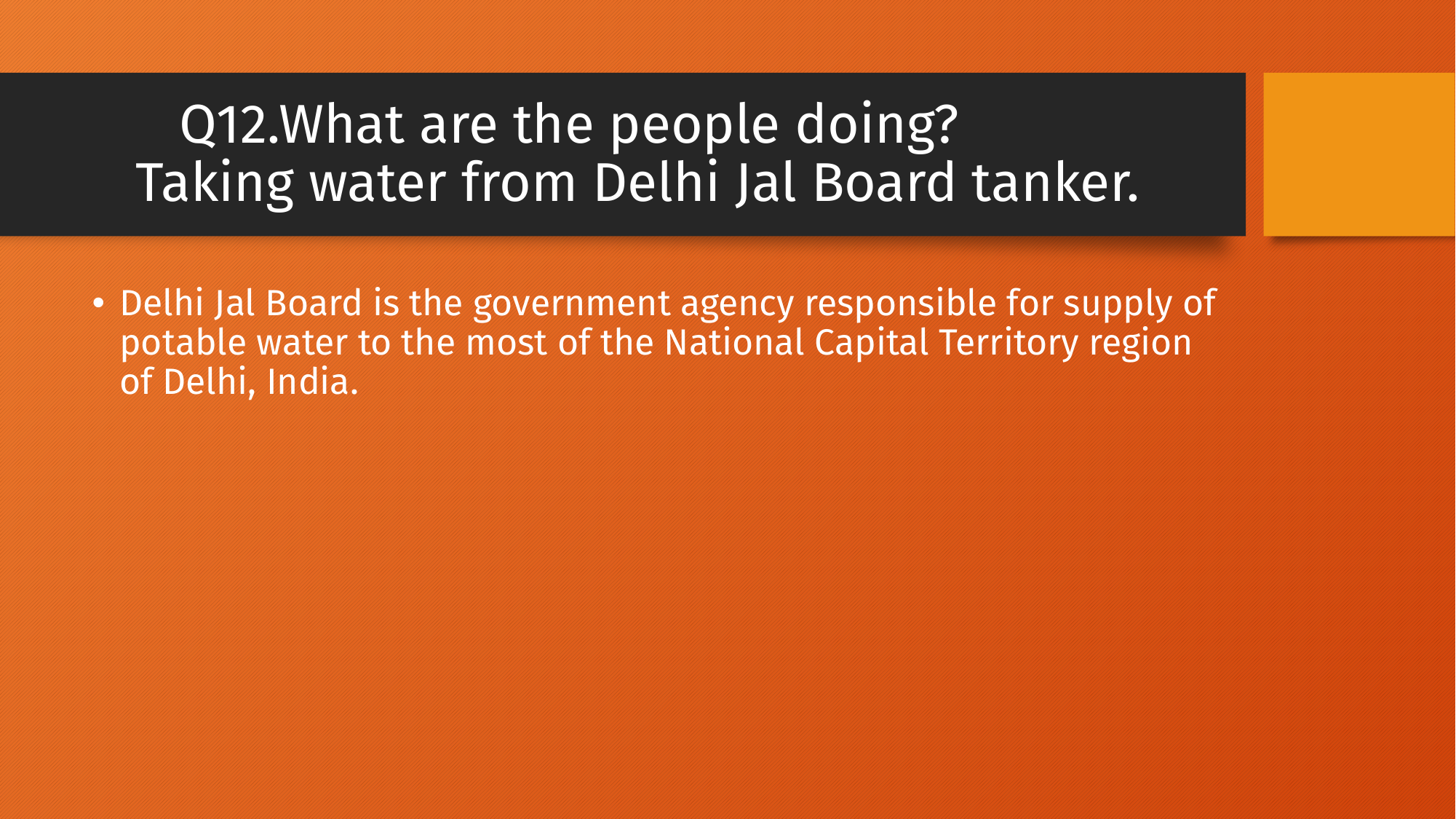

# Q12.What are the people doing? Taking water from Delhi Jal Board tanker.
Delhi Jal Board is the government agency responsible for supply of potable water to the most of the National Capital Territory region of Delhi, India.